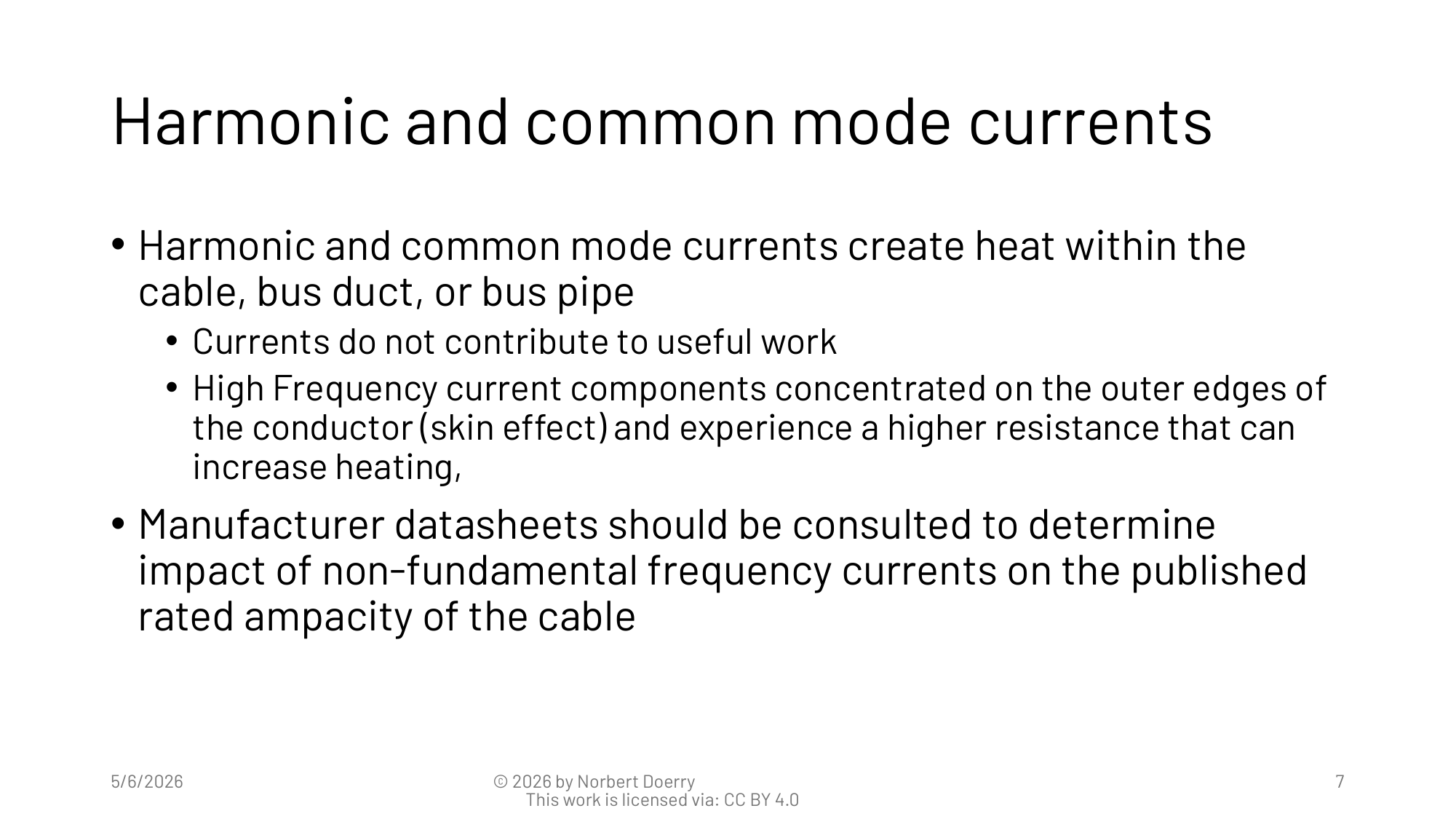

# Harmonic and common mode currents
Harmonic and common mode currents create heat within the cable, bus duct, or bus pipe
Currents do not contribute to useful work
High Frequency current components concentrated on the outer edges of the conductor (skin effect) and experience a higher resistance that can increase heating,
Manufacturer datasheets should be consulted to determine impact of non-fundamental frequency currents on the published rated ampacity of the cable
5/6/2026
© 2026 by Norbert Doerry                                                                                  This work is licensed via: CC BY 4.0
7